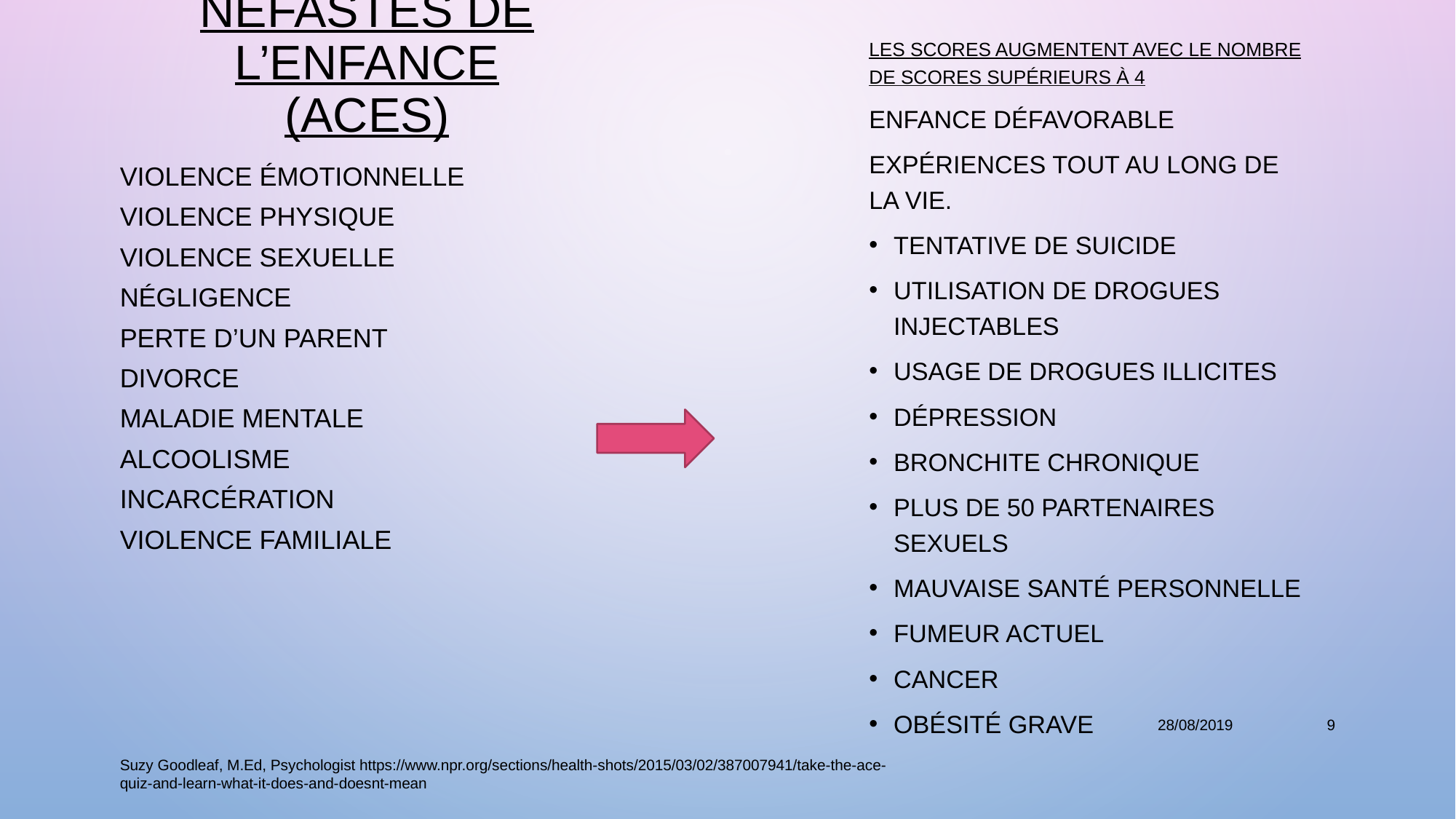

Les scores augmentent avec le nombre de scores supérieurs à 4
Enfance défavorable
expériences tout au long de la vie.
Tentative de suicide
Utilisation de drogues injectables
Usage de drogues illicites
Dépression
bronchite chronique
Plus de 50 partenaires sexuels
Mauvaise santé personnelle
Fumeur actuel
Cancer
Obésité grave

# Expériences néfastes de l’enfance (ACES)
violence émotionnelle
Violence physique
Violence sexuelle
Négligence
Perte d’un parent
Divorce
Maladie mentale
Alcoolisme
Incarcération
violence familiale

28/08/2019
9
Suzy Goodleaf, M.Ed, Psychologist https://www.npr.org/sections/health-shots/2015/03/02/387007941/take-the-ace-quiz-and-learn-what-it-does-and-doesnt-mean